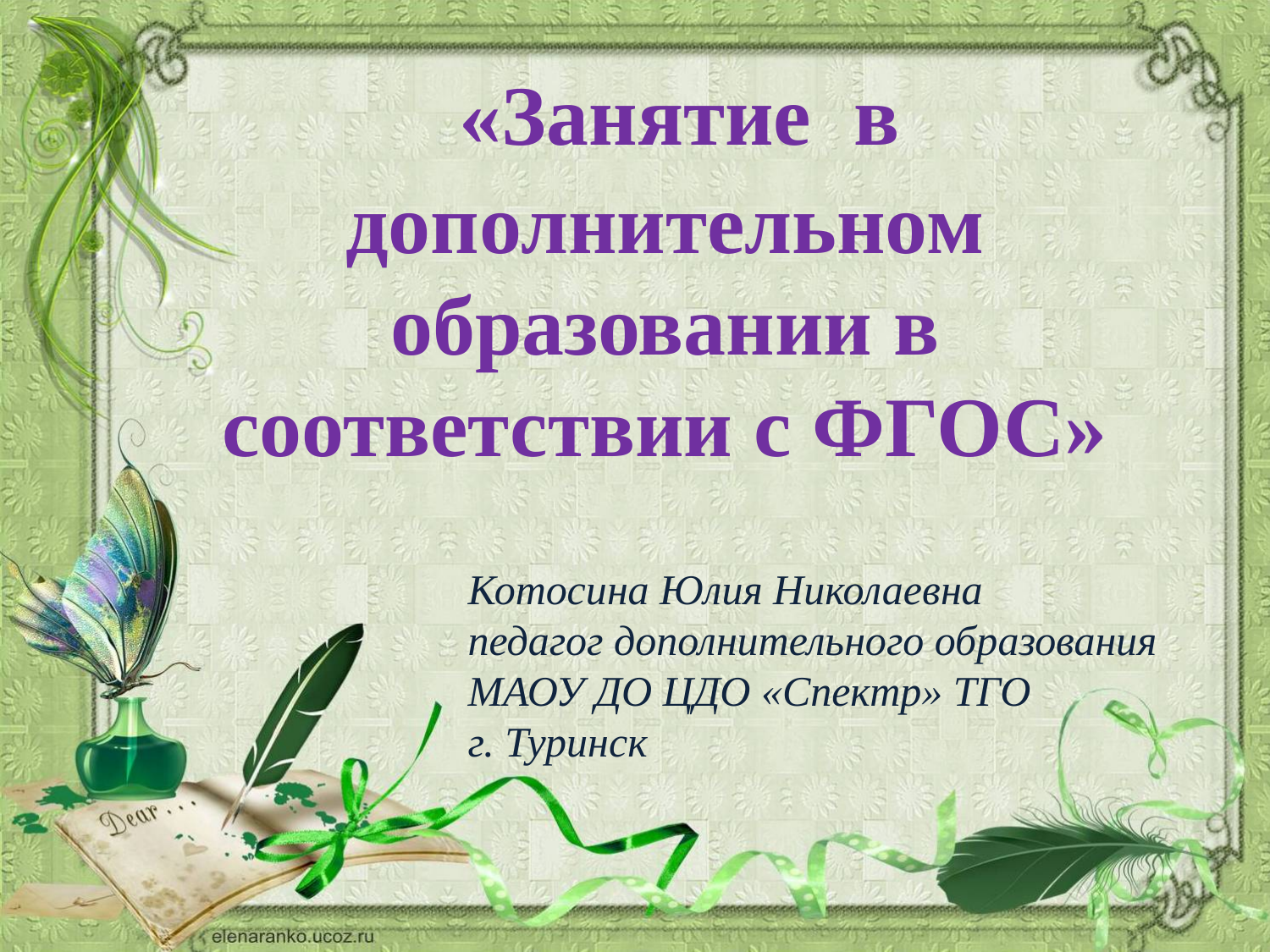

«Занятие  в дополнительном образовании в соответствии с ФГОС»
Котосина Юлия Николаевна
педагог дополнительного образования
МАОУ ДО ЦДО «Спектр» ТГО
г. Туринск